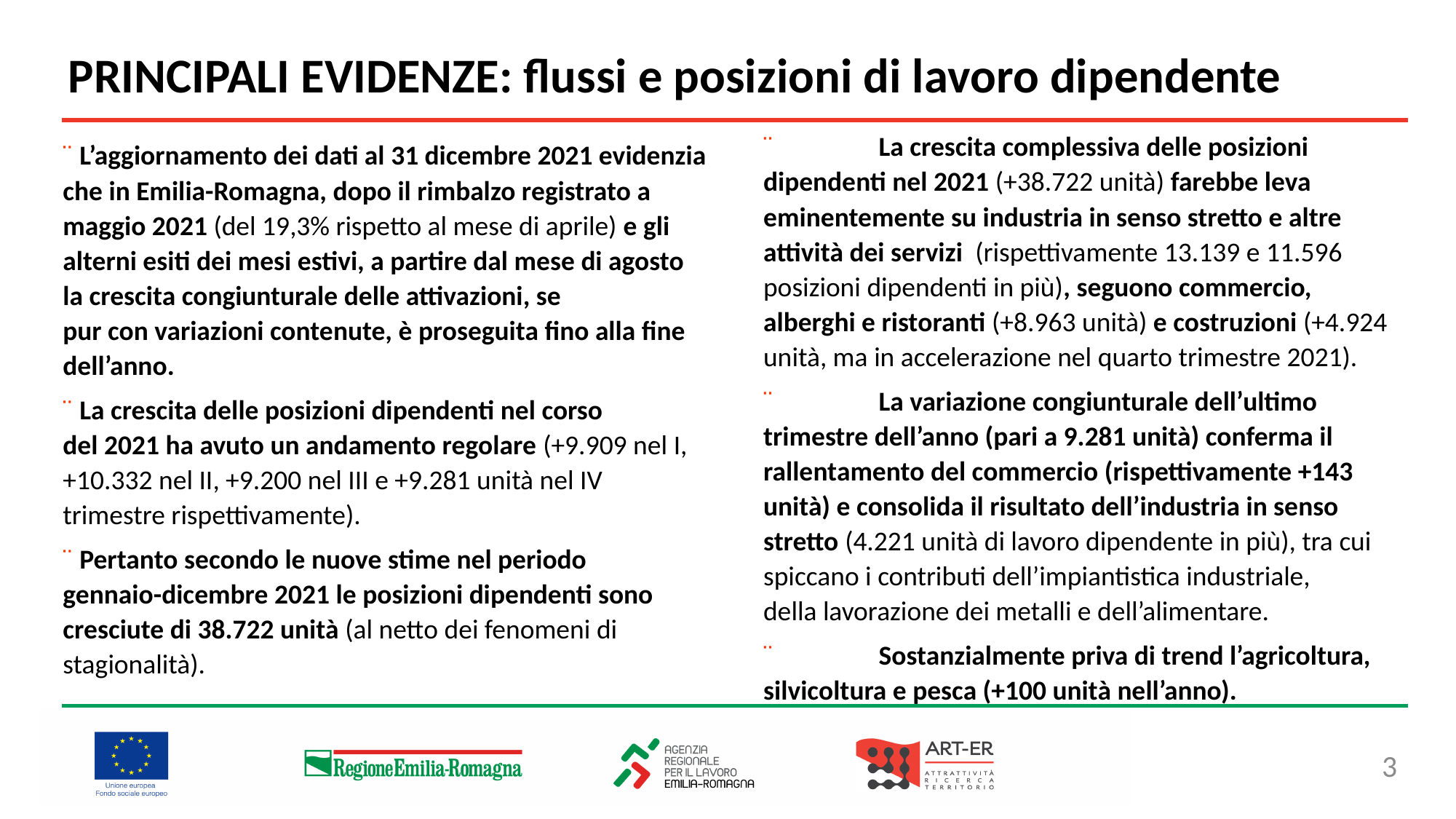

PRINCIPALI EVIDENZE: flussi e posizioni di lavoro dipendente
¨	 La crescita complessiva delle posizioni dipendenti nel 2021 (+38.722 unità) farebbe leva eminentemente su industria in senso stretto e altre attività dei servizi  (rispettivamente 13.139 e 11.596 posizioni dipendenti in più), seguono commercio, alberghi e ristoranti (+8.963 unità) e costruzioni (+4.924 unità, ma in accelerazione nel quarto trimestre 2021).
¨	 La variazione congiunturale dell’ultimo trimestre dell’anno (pari a 9.281 unità) conferma il rallentamento del commercio (rispettivamente +143 unità) e consolida il risultato dell’industria in senso stretto (4.221 unità di lavoro dipendente in più), tra cui spiccano i contributi dell’impiantistica industriale,
della lavorazione dei metalli e dell’alimentare.
¨	 Sostanzialmente priva di trend l’agricoltura, silvicoltura e pesca (+100 unità nell’anno).

¨ L’aggiornamento dei dati al 31 dicembre 2021 evidenzia che in Emilia-Romagna, dopo il rimbalzo registrato a maggio 2021 (del 19,3% rispetto al mese di aprile) e gli alterni esiti dei mesi estivi, a partire dal mese di agosto la crescita congiunturale delle attivazioni, se
pur con variazioni contenute, è proseguita fino alla fine dell’anno.
¨ La crescita delle posizioni dipendenti nel corso
del 2021 ha avuto un andamento regolare (+9.909 nel I, +10.332 nel II, +9.200 nel III e +9.281 unità nel IV trimestre rispettivamente).
¨ Pertanto secondo le nuove stime nel periodo
gennaio-dicembre 2021 le posizioni dipendenti sono cresciute di 38.722 unità (al netto dei fenomeni di stagionalità).

3